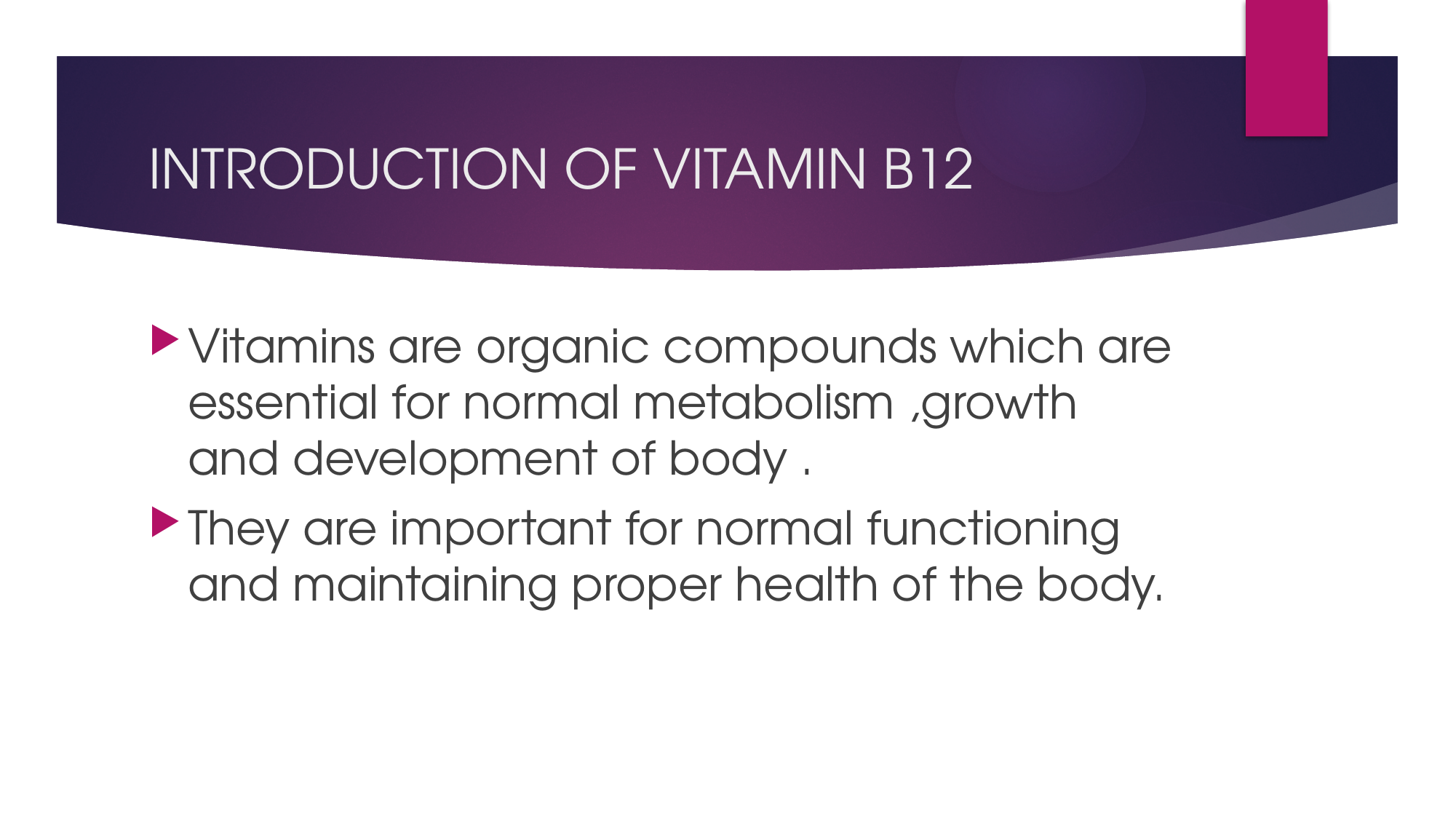

# INTRODUCTION OF VITAMIN B12
Vitamins are organic compounds which are essential for normal metabolism ,growth and development of body .
They are important for normal functioning and maintaining proper health of the body.